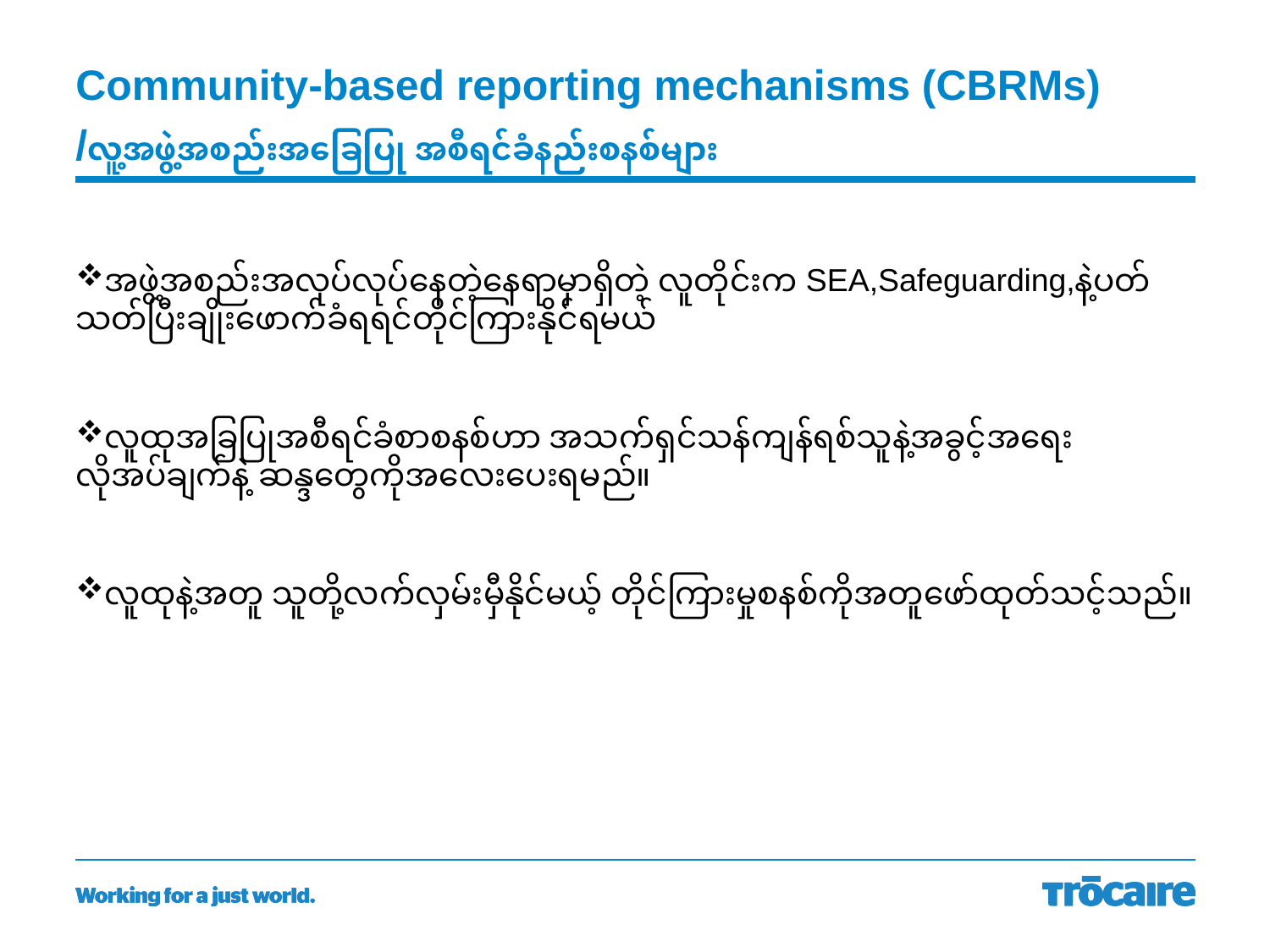

# Community-based reporting mechanisms (CBRMs) /လူ့အဖွဲ့အစည်းအခြေပြု အစီရင်ခံနည်းစနစ်များ
အဖွဲ့အစည်းအလုပ်လုပ်နေတဲ့နေရာမှာရှိတဲ့ လူတိုင်းက SEA,Safeguarding,နဲ့ပတ်သတ်ပြီးချိုးဖောက်ခံရရင်တိုင်ကြားနိုင်ရမယ်

လူထုအခြပြုအစီရင်ခံစာစနစ်ဟာ အသက်ရှင်သန်ကျန်ရစ်သူနဲ့အခွင့်အရေးလိုအပ်ချက်နဲ့ ဆန္ဒတွေကိုအလေးပေးရမည်။

လူထုနဲ့အတူ သူတို့လက်လှမ်းမှီနိုင်မယ့် တိုင်ကြားမှုစနစ်ကိုအတူဖော်ထုတ်သင့်သည်။